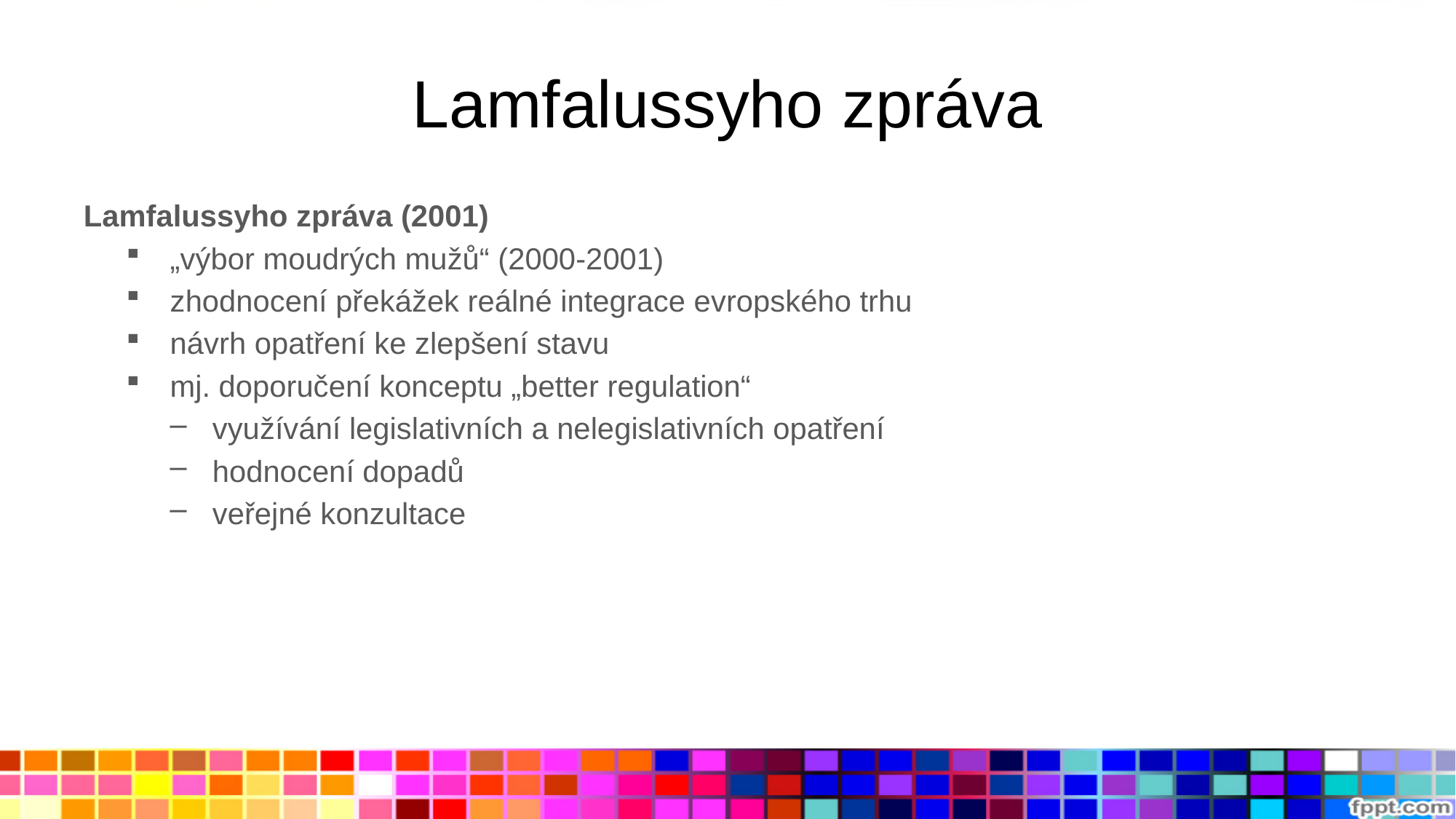

# Lamfalussyho zpráva
Lamfalussyho zpráva (2001)
„výbor moudrých mužů“ (2000-2001)
zhodnocení překážek reálné integrace evropského trhu
návrh opatření ke zlepšení stavu
mj. doporučení konceptu „better regulation“
využívání legislativních a nelegislativních opatření
hodnocení dopadů
veřejné konzultace